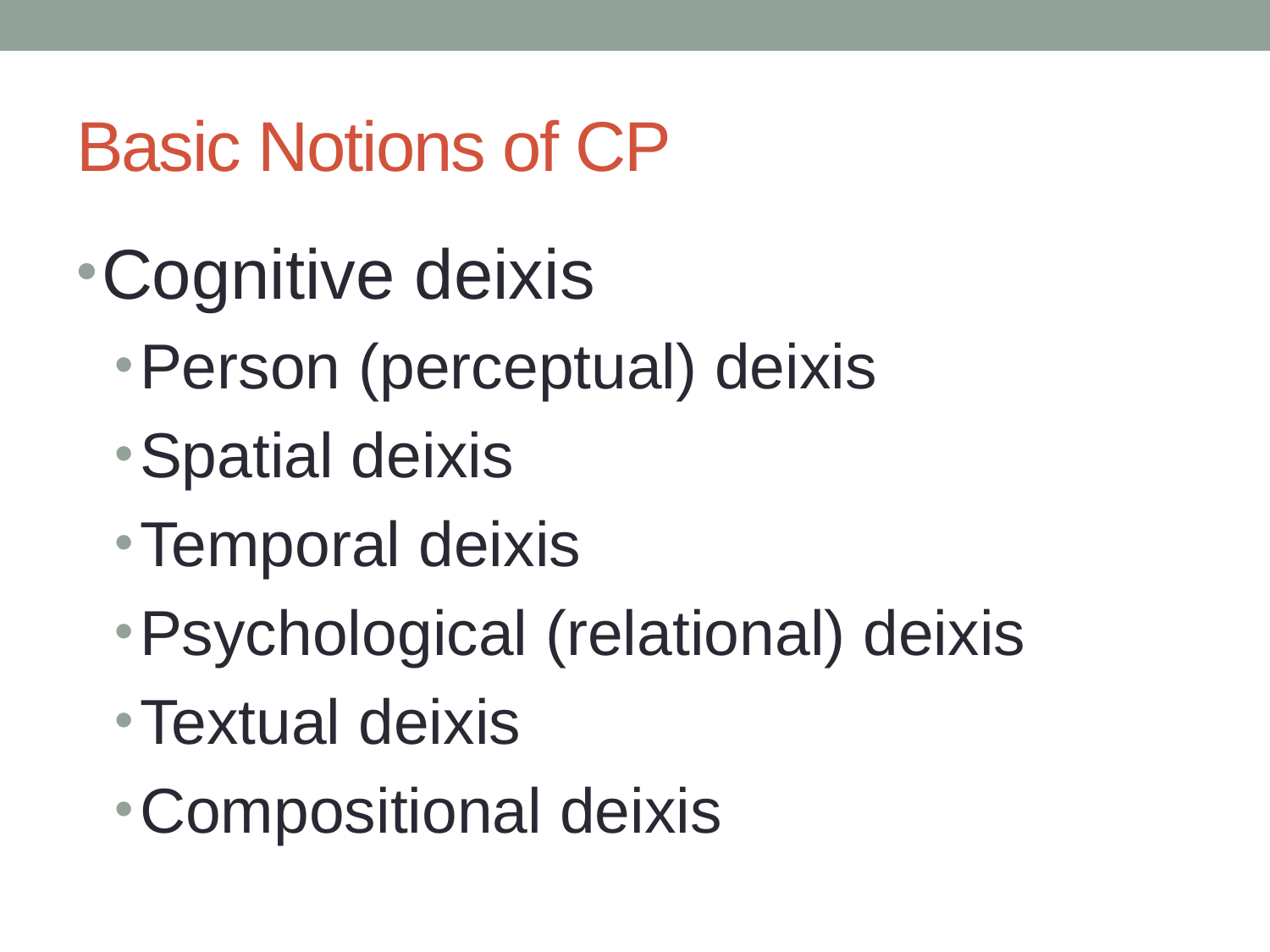

# Basic Notions of CP
Cognitive deixis
Person (perceptual) deixis
Spatial deixis
Temporal deixis
Psychological (relational) deixis
Textual deixis
Compositional deixis